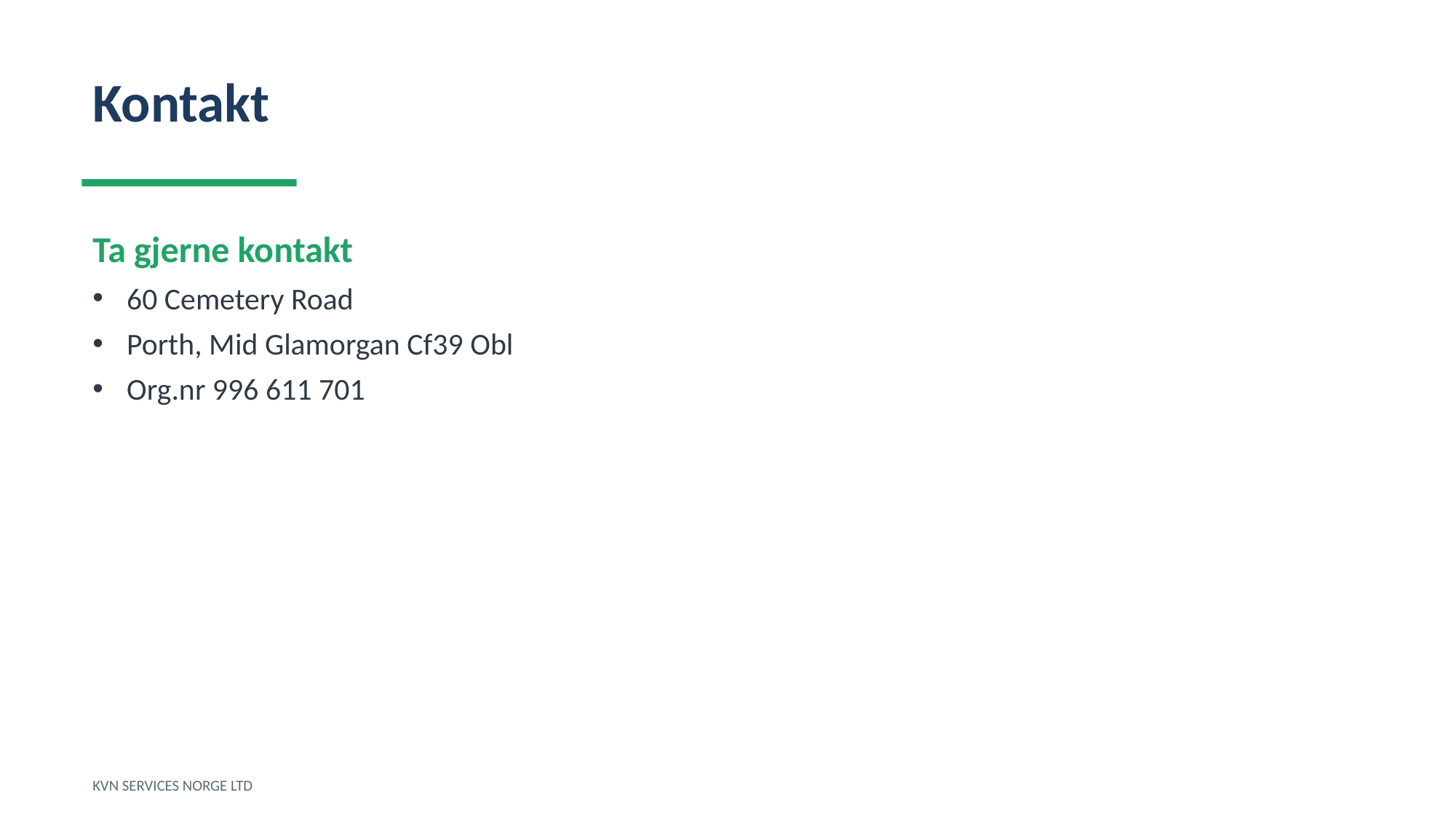

Kontakt

Ta gjerne kontakt
60 Cemetery Road
Porth, Mid Glamorgan Cf39 Obl
Org.nr 996 611 701
KVN SERVICES NORGE LTD